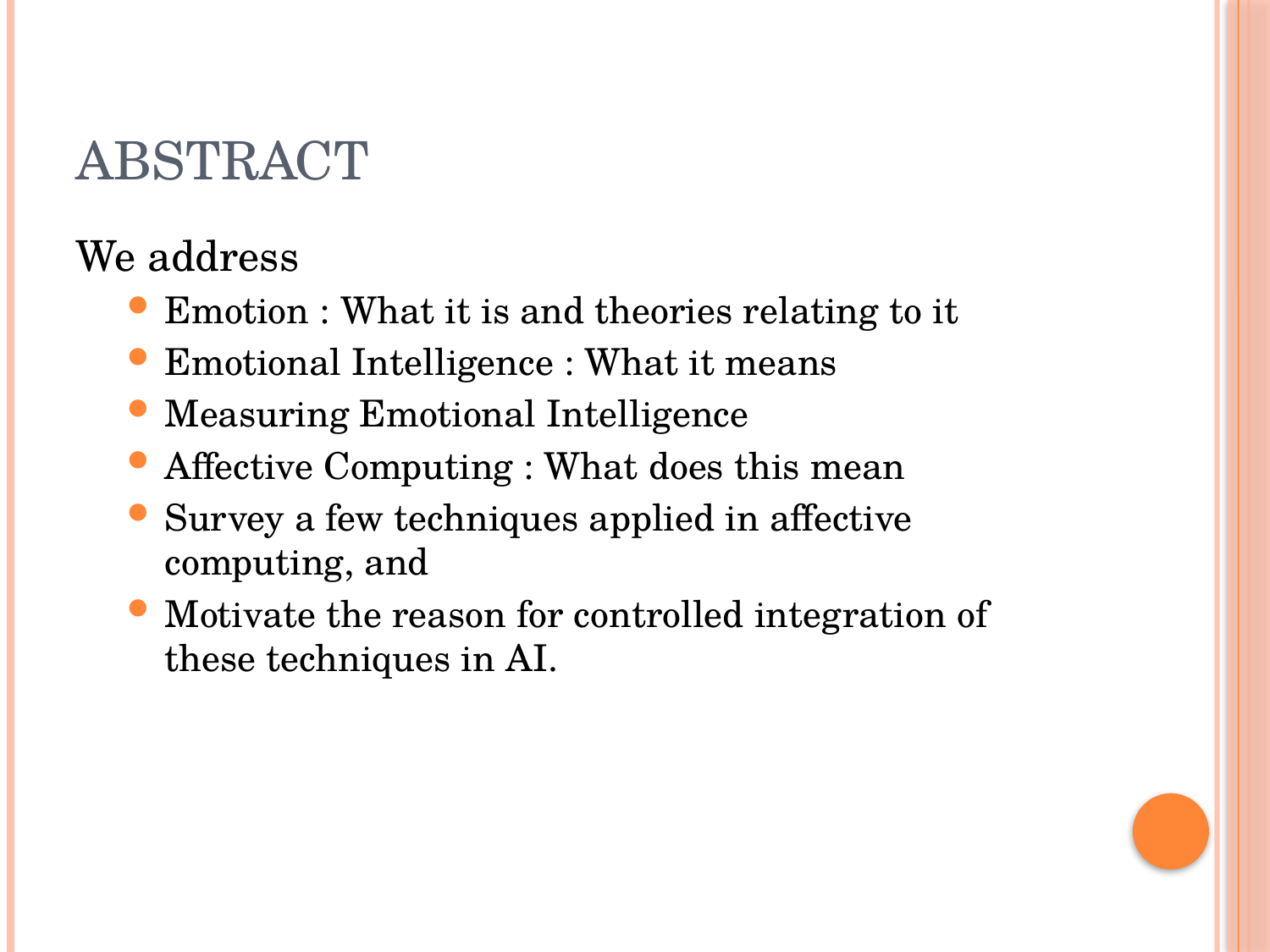

# Abstract
We address
Emotion : What it is and theories relating to it
Emotional Intelligence : What it means
Measuring Emotional Intelligence
Affective Computing : What does this mean
Survey a few techniques applied in affective computing, and
Motivate the reason for controlled integration of these techniques in AI.